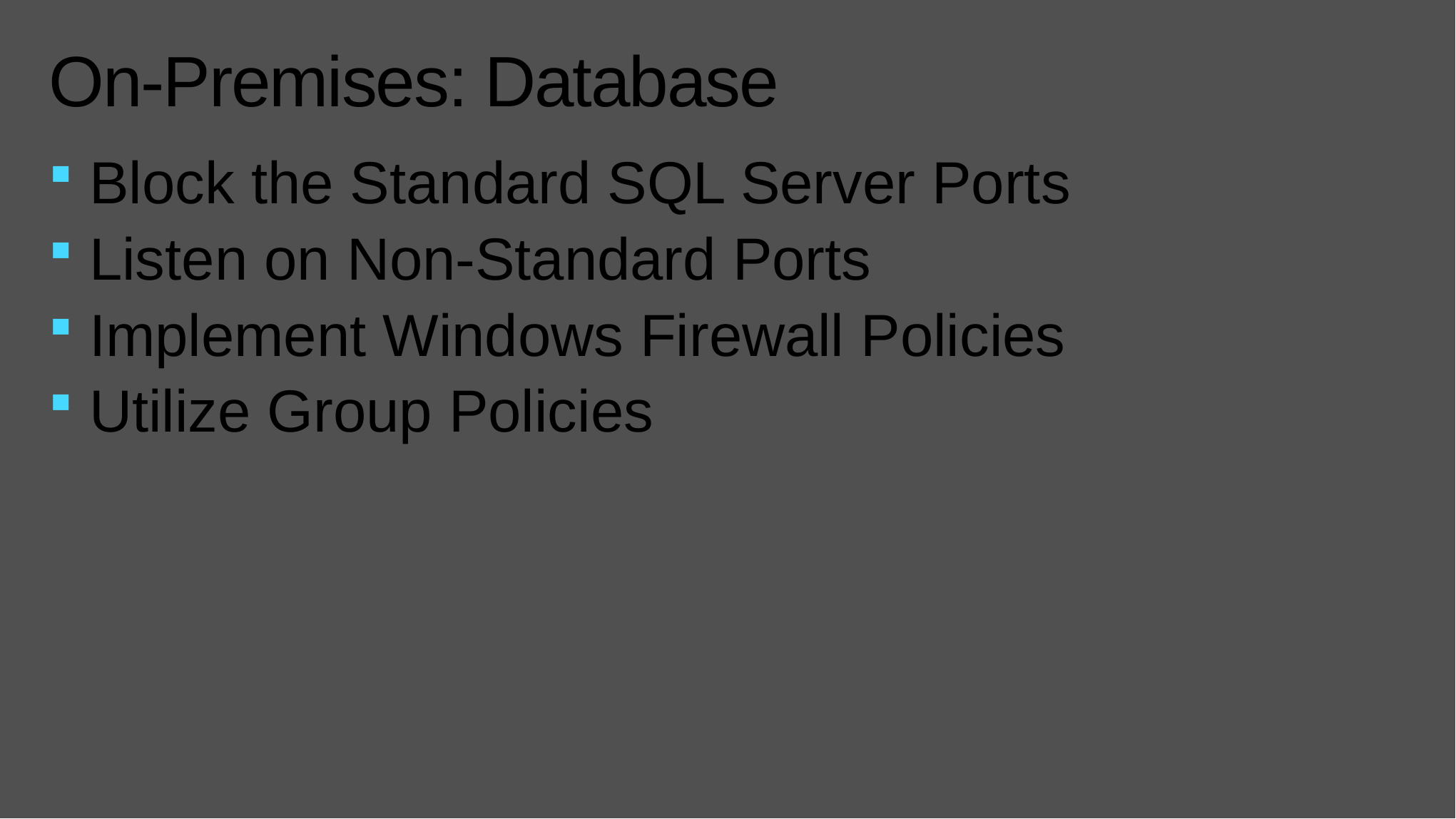

# On-Premises: Database
Block the Standard SQL Server Ports
Listen on Non-Standard Ports
Implement Windows Firewall Policies
Utilize Group Policies